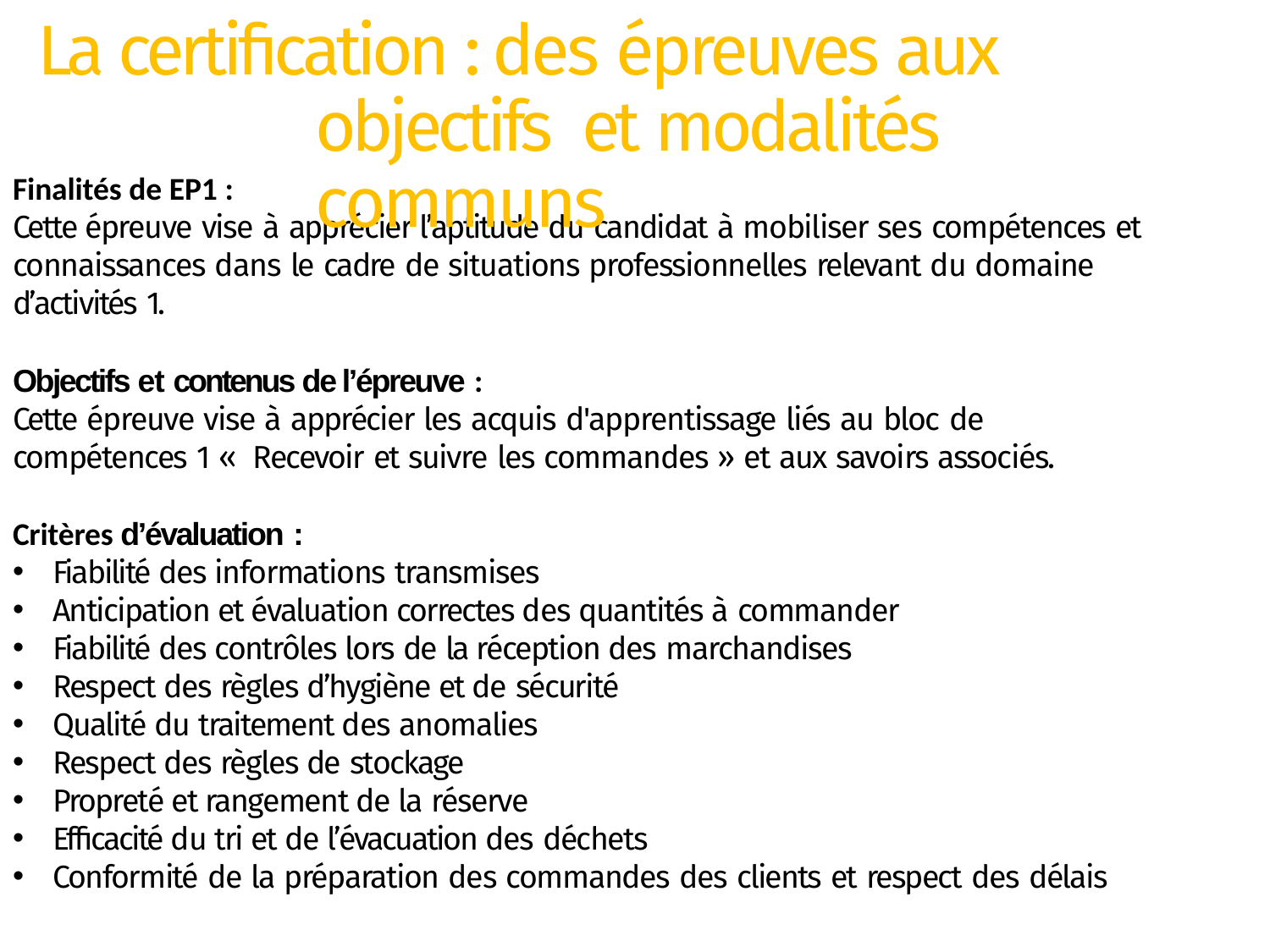

# La certification : des épreuves aux objectifs  et modalités communs
Finalités de EP1 :
Cette épreuve vise à apprécier l’aptitude du candidat à mobiliser ses compétences et
connaissances dans le cadre de situations professionnelles relevant du domaine d’activités 1.

Objectifs et contenus de l’épreuve :
Cette épreuve vise à apprécier les acquis d'apprentissage liés au bloc de compétences 1 «  Recevoir et suivre les commandes » et aux savoirs associés.

Critères d’évaluation :
Fiabilité des informations transmises
Anticipation et évaluation correctes des quantités à commander
Fiabilité des contrôles lors de la réception des marchandises
Respect des règles d’hygiène et de sécurité
Qualité du traitement des anomalies
Respect des règles de stockage
Propreté et rangement de la réserve
Efficacité du tri et de l’évacuation des déchets
Conformité de la préparation des commandes des clients et respect des délais